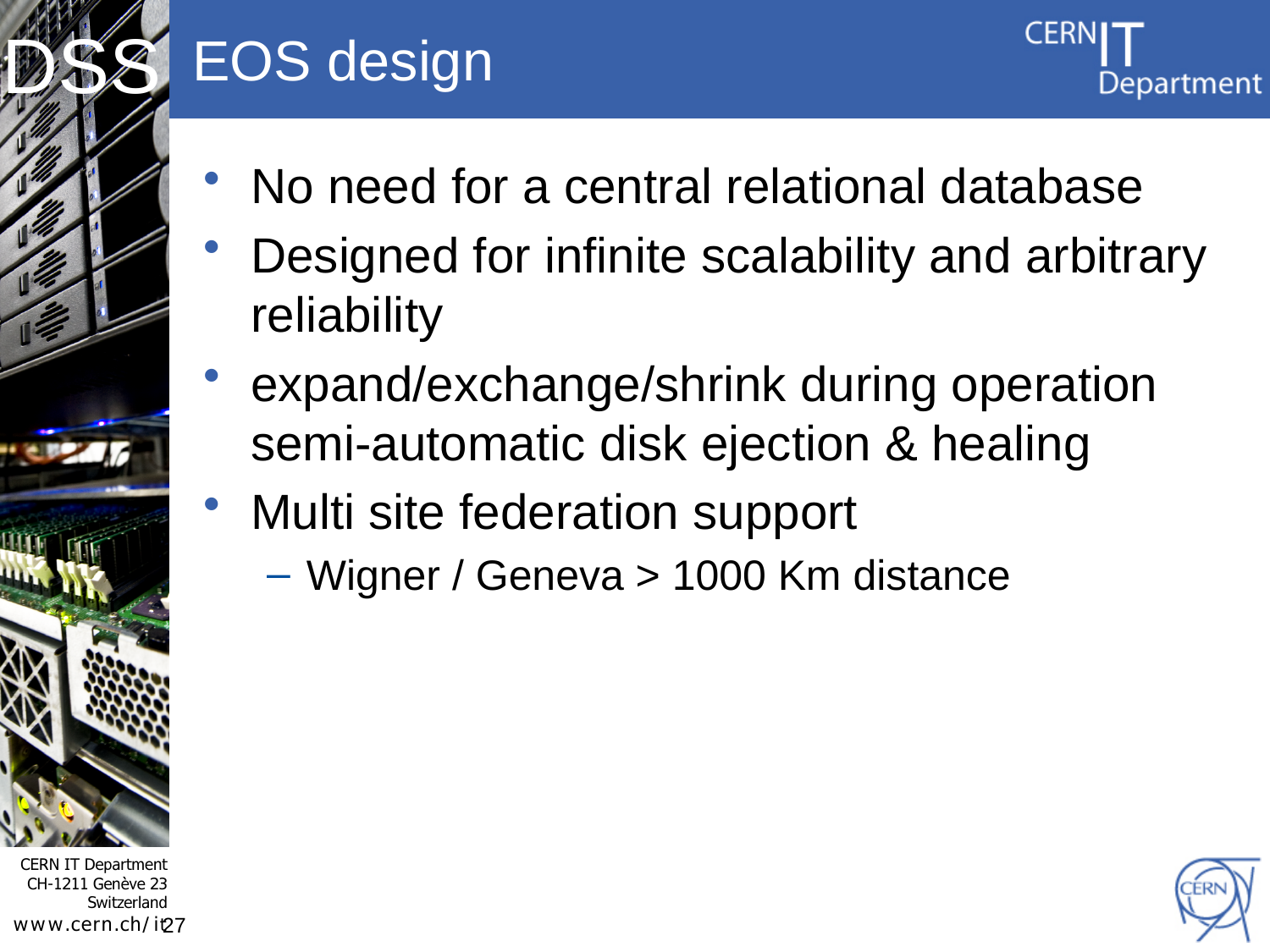

# EOS design
No need for a central relational database
Designed for infinite scalability and arbitrary reliability
expand/exchange/shrink during operation semi-automatic disk ejection & healing
Multi site federation support
Wigner / Geneva > 1000 Km distance